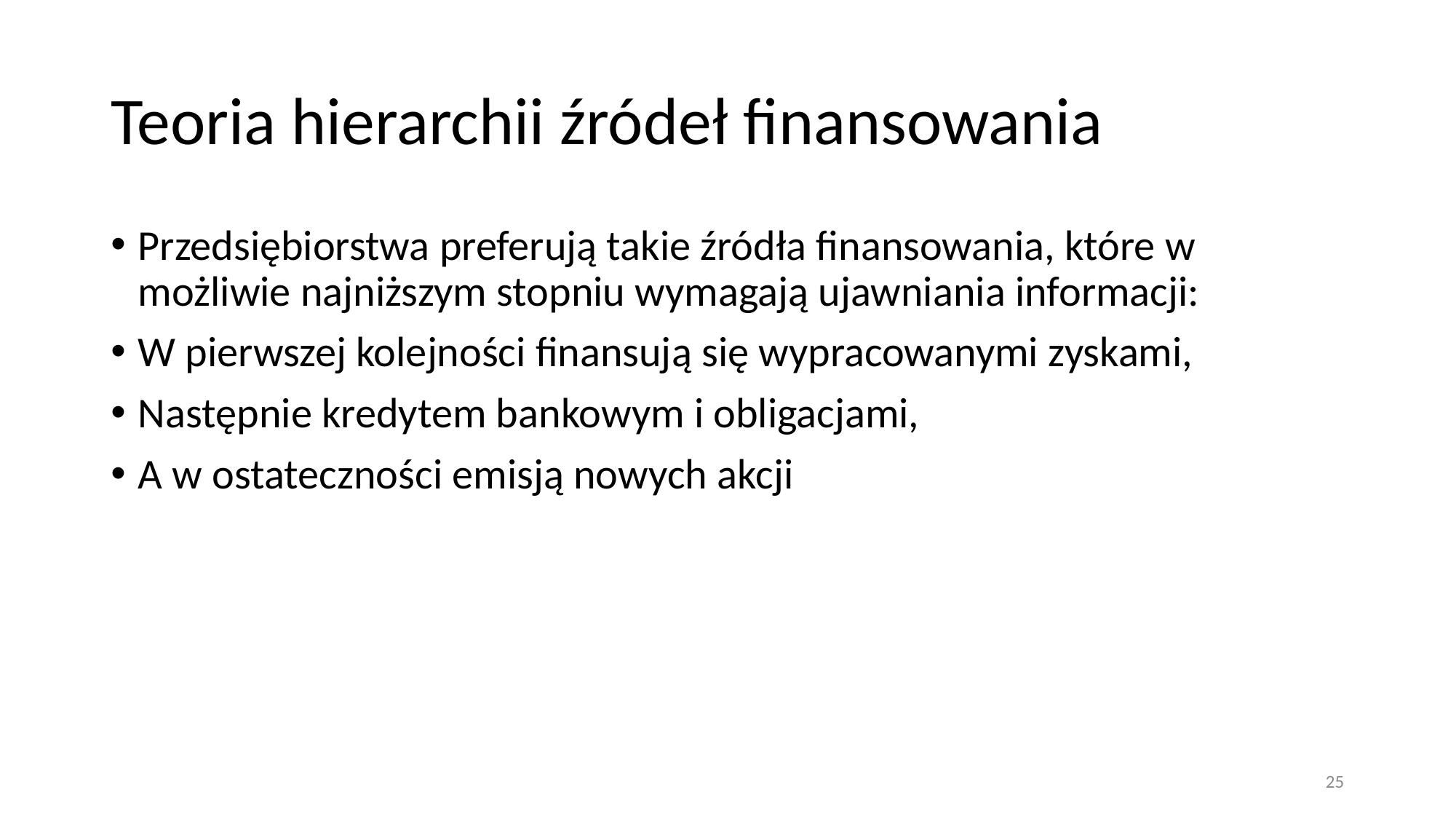

# Teoria hierarchii źródeł finansowania
Przedsiębiorstwa preferują takie źródła finansowania, które w możliwie najniższym stopniu wymagają ujawniania informacji:
W pierwszej kolejności finansują się wypracowanymi zyskami,
Następnie kredytem bankowym i obligacjami,
A w ostateczności emisją nowych akcji
25